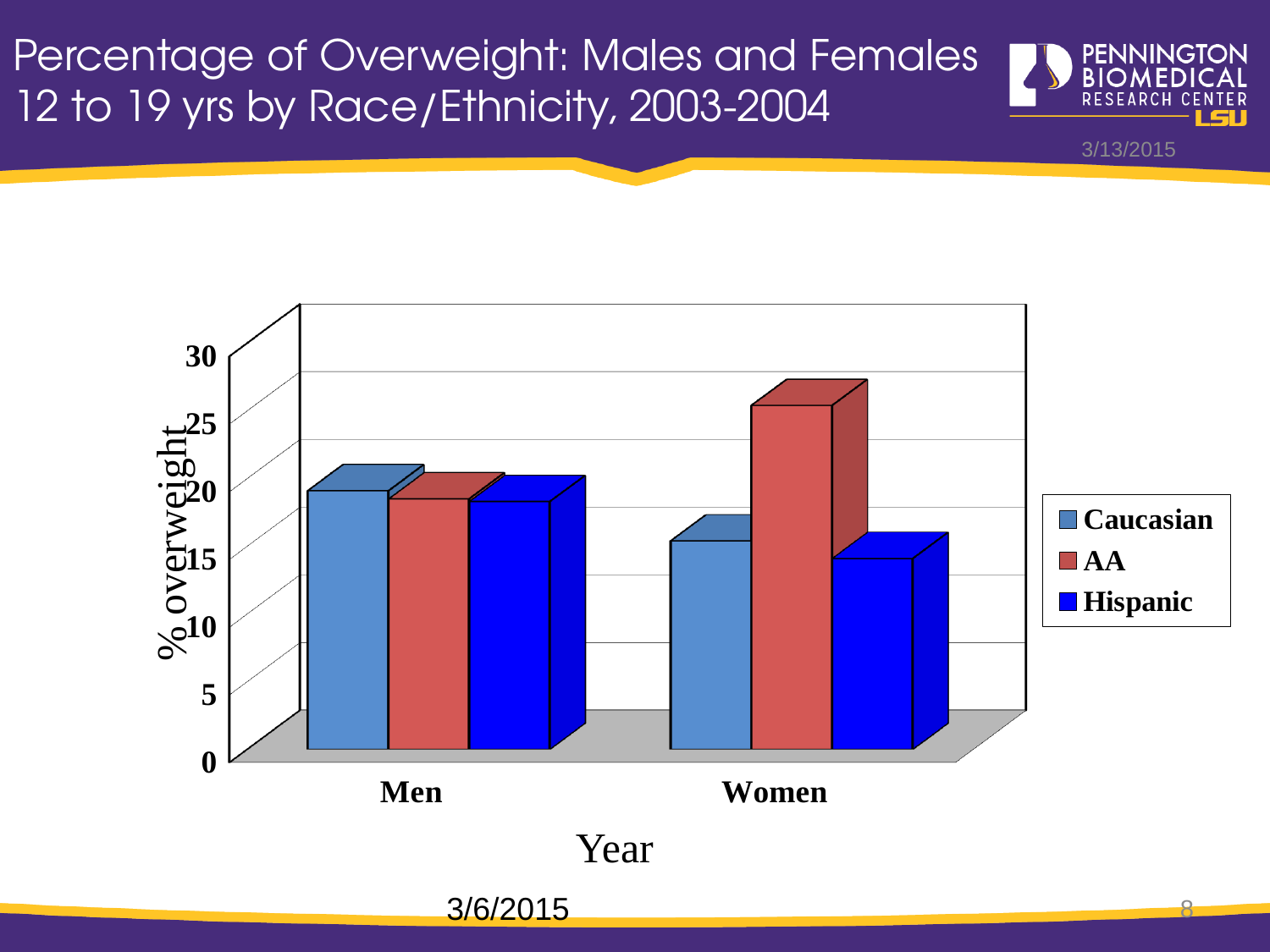

# Percentage of Overweight: Males and Females 12 to 19 yrs by Race/Ethnicity, 2003-2004
3/13/2015

[unsupported chart]

% overweight
Year
3/6/2015
8